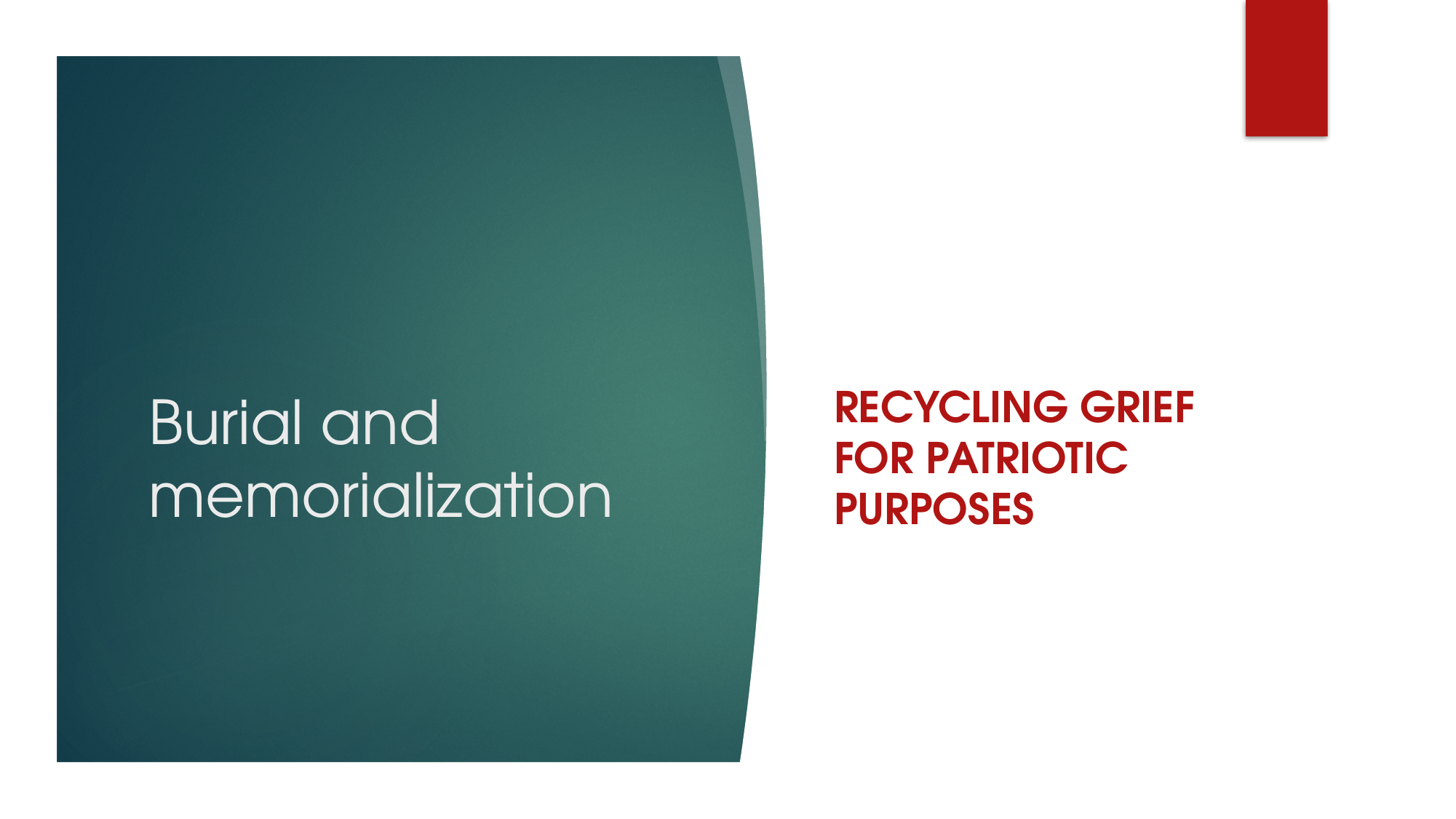

# Burial and memorialization
Recycling grief for patriotic purposes